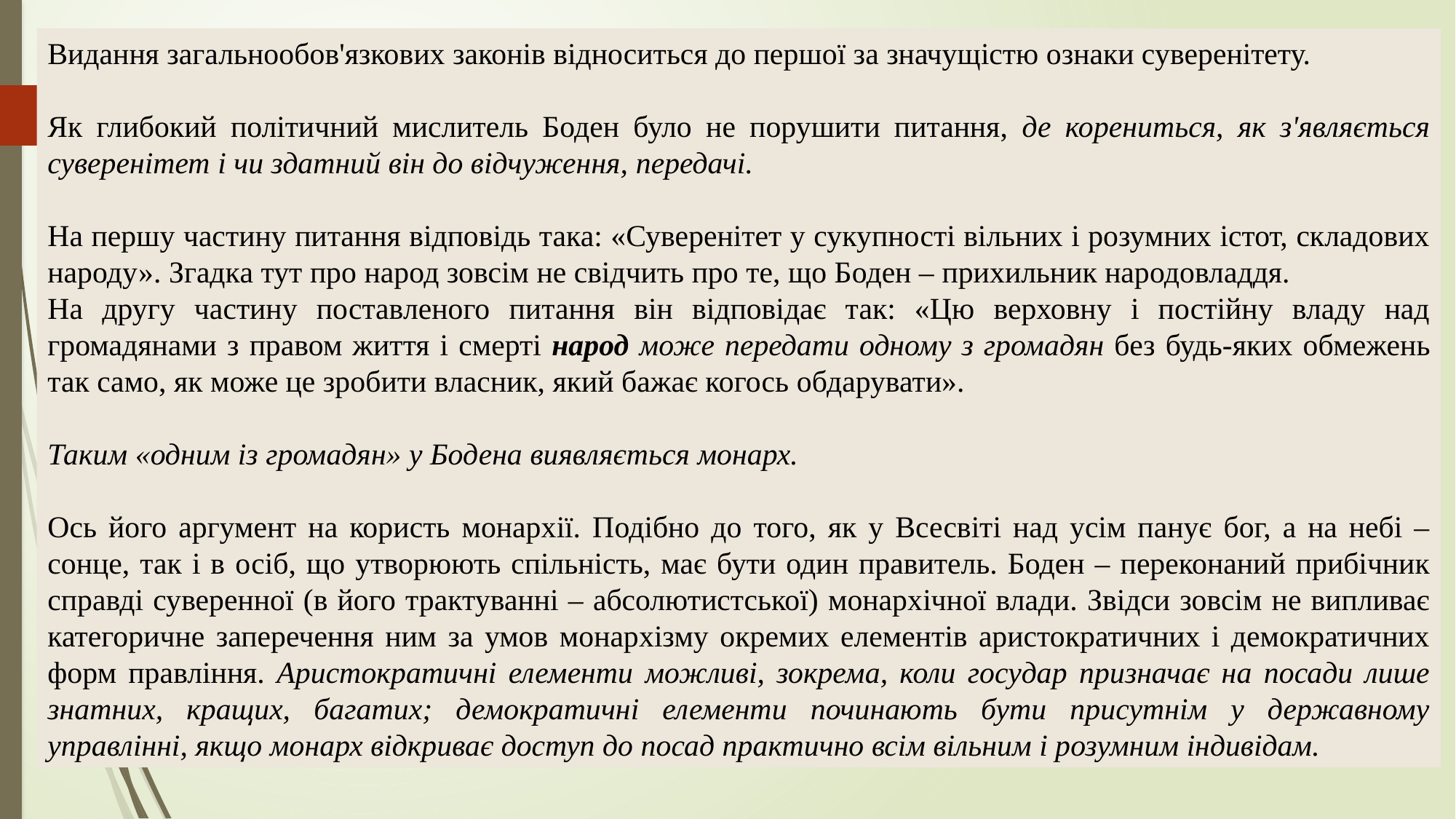

Видання загальнообов'язкових законів відноситься до першої за значущістю ознаки суверенітету.

Як глибокий політичний мислитель Боден було не порушити питання, де корениться, як з'являється суверенітет і чи здатний він до відчуження, передачі.

На першу частину питання відповідь така: «Суверенітет у сукупності вільних і розумних істот, складових народу». Згадка тут про народ зовсім не свідчить про те, що Боден – прихильник народовладдя.
На другу частину поставленого питання він відповідає так: «Цю верховну і постійну владу над громадянами з правом життя і смерті народ може передати одному з громадян без будь-яких обмежень так само, як може це зробити власник, який бажає когось обдарувати».

Таким «одним із громадян» у Бодена виявляється монарх.

Ось його аргумент на користь монархії. Подібно до того, як у Всесвіті над усім панує бог, а на небі – сонце, так і в осіб, що утворюють спільність, має бути один правитель. Боден – переконаний прибічник справді суверенної (в його трактуванні – абсолютистської) монархічної влади. Звідси зовсім не випливає категоричне заперечення ним за умов монархізму окремих елементів аристократичних і демократичних форм правління. Аристократичні елементи можливі, зокрема, коли государ призначає на посади лише знатних, кращих, багатих; демократичні елементи починають бути присутнім у державному управлінні, якщо монарх відкриває доступ до посад практично всім вільним і розумним індивідам.